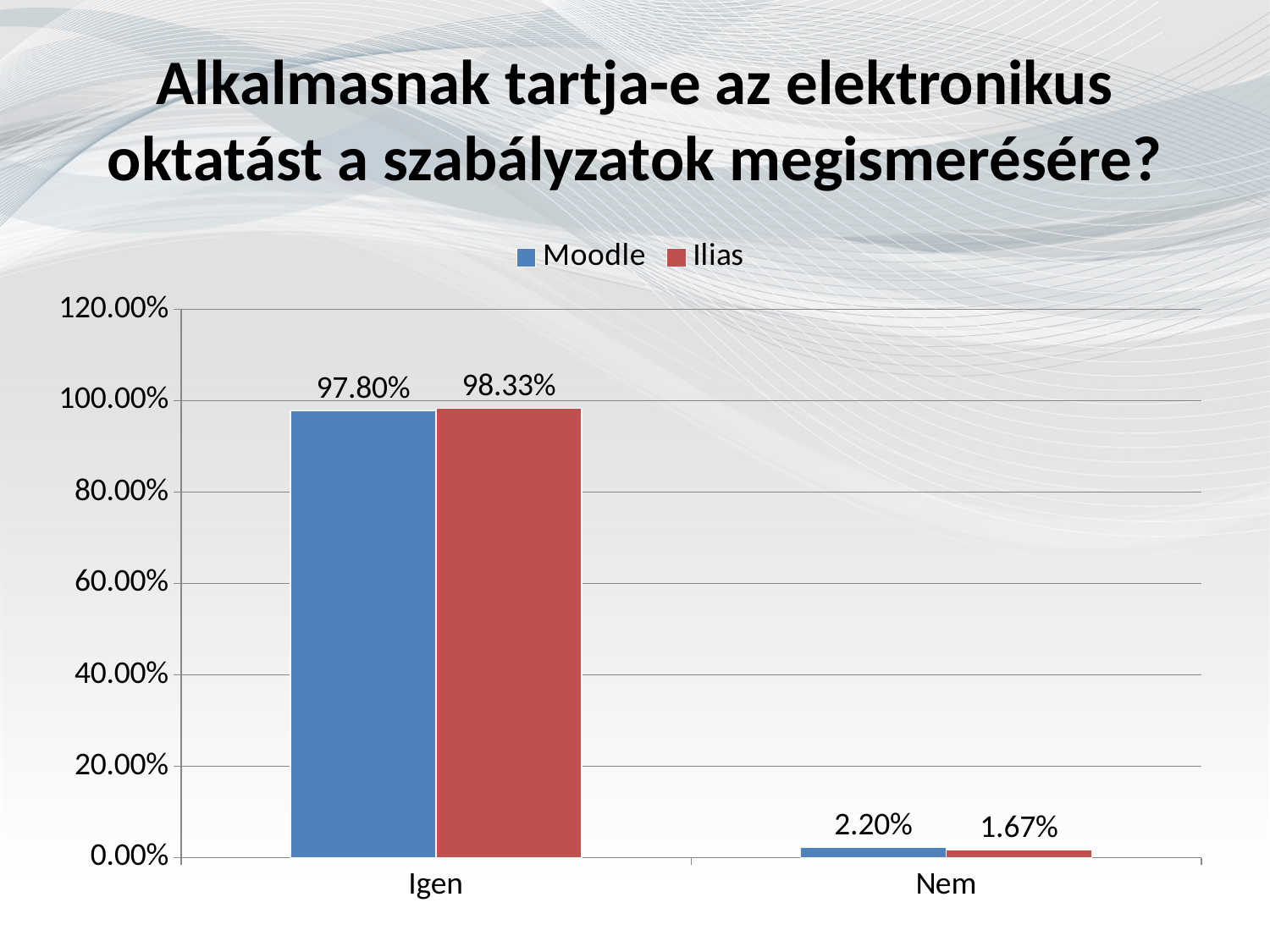

# Alkalmasnak tartja-e az elektronikus oktatást a szabályzatok megismerésére?

### Chart

| Category | Moodle | Ilias |
|---|---|---|
| Igen | 97.8 | 98.33 |
| Nem | 2.2 | 1.6700000000000004 |